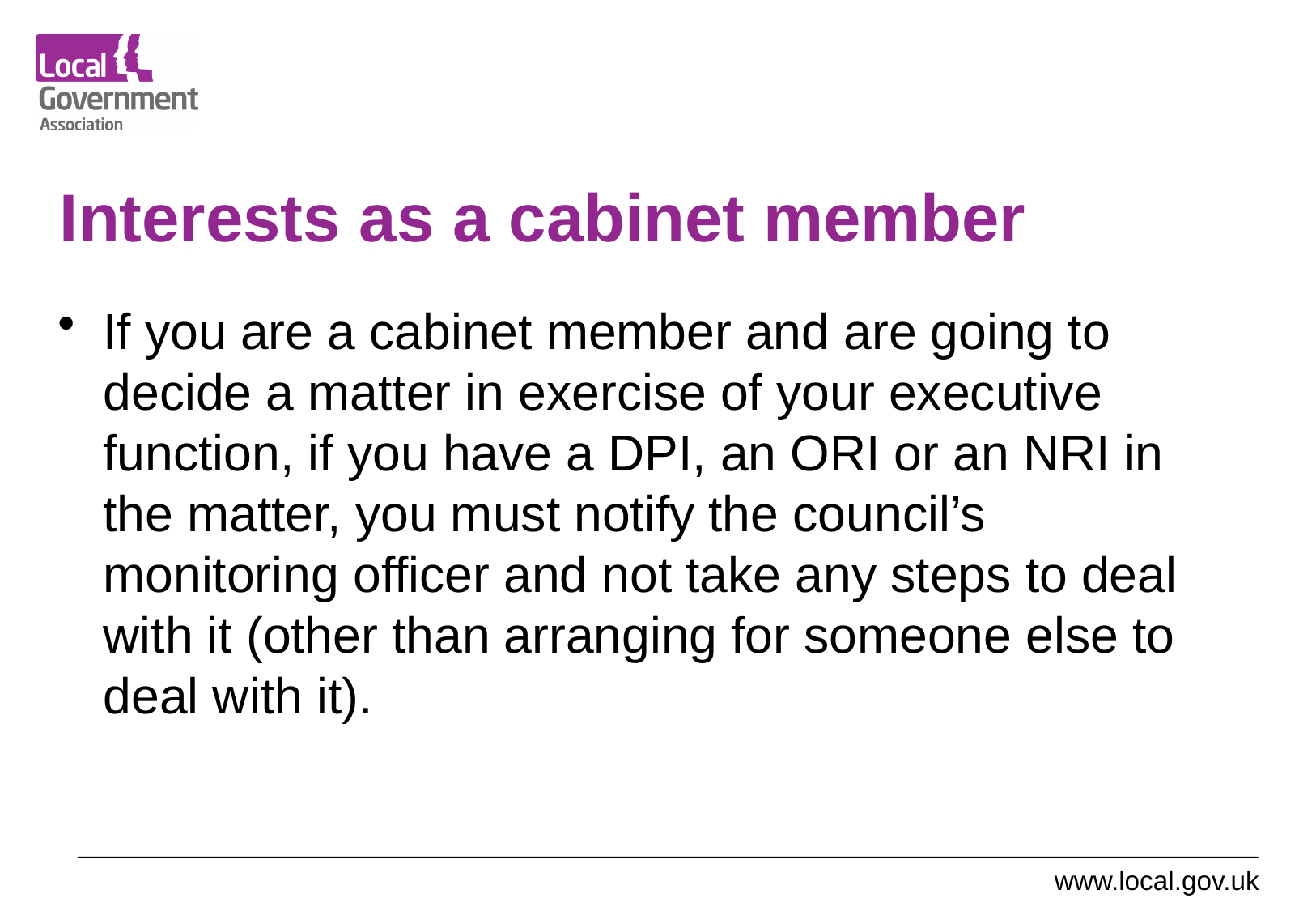

# Interests as a cabinet member
If you are a cabinet member and are going to decide a matter in exercise of your executive function, if you have a DPI, an ORI or an NRI in the matter, you must notify the council’s monitoring officer and not take any steps to deal with it (other than arranging for someone else to deal with it).